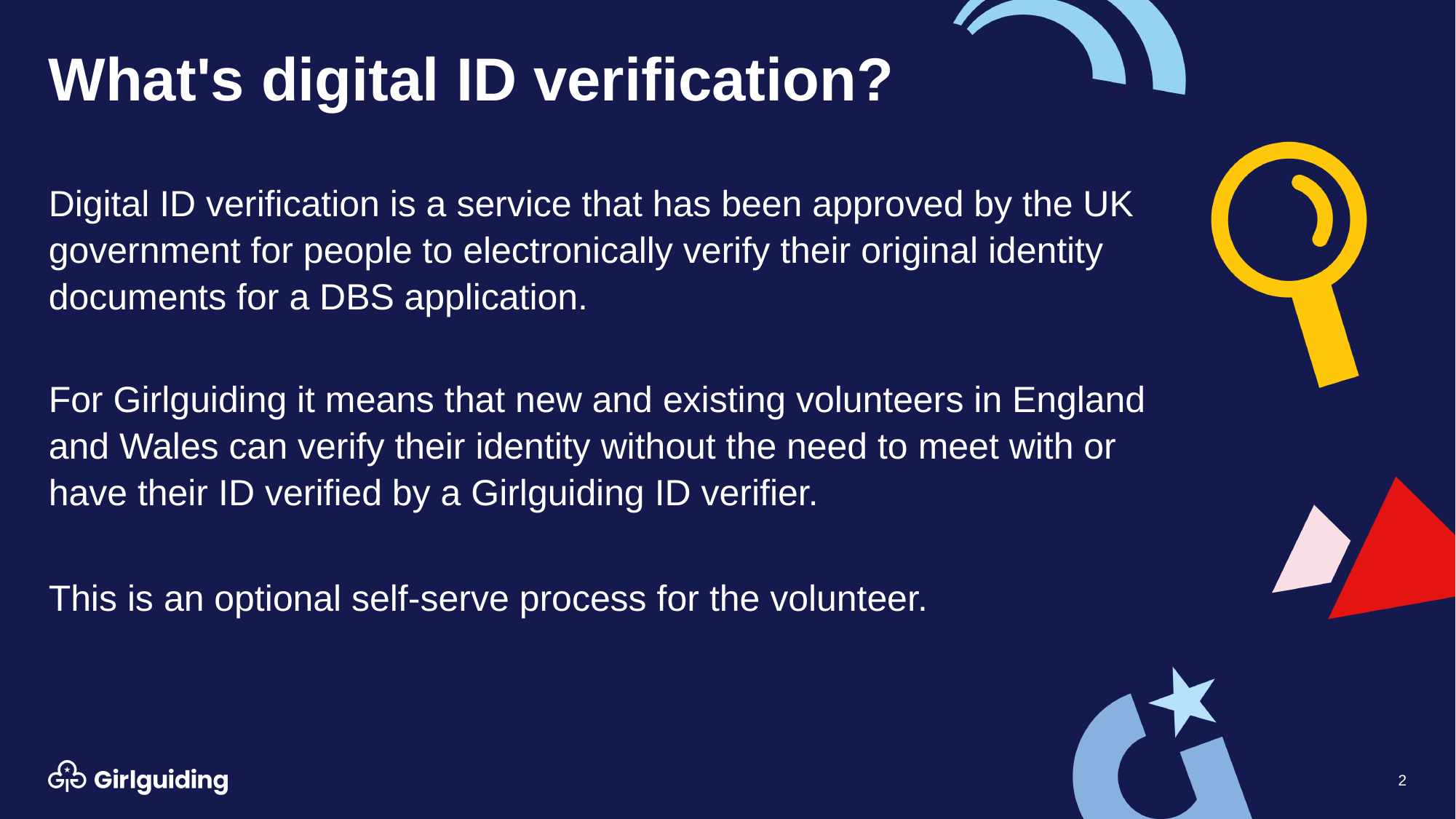

# What's digital ID verification?
Digital ID verification is a service that has been approved by the UK government for people to electronically verify their original identity documents for a DBS application.
For Girlguiding it means that new and existing volunteers in England and Wales can verify their identity without the need to meet with or have their ID verified by a Girlguiding ID verifier.
This is an optional self-serve process for the volunteer.
2